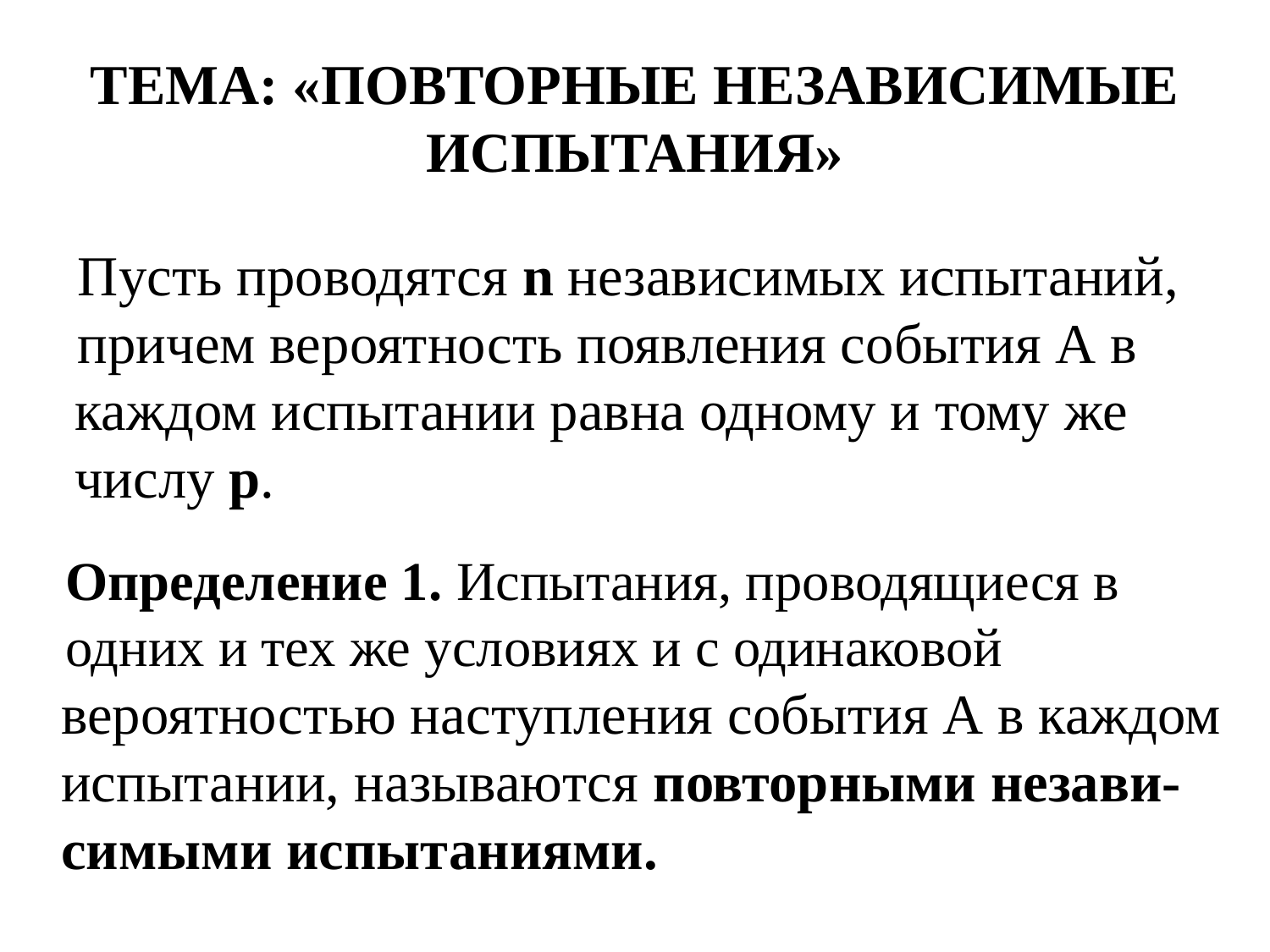

ТЕМА: «ПОВТОРНЫЕ НЕЗАВИСИМЫЕ ИСПЫТАНИЯ»
Пусть проводятся n независимых испытаний, причем вероятность появления события А в
каждом испытании равна одному и тому же числу p.

Определение 1. Испытания, проводящиеся в одних и тех же условиях и с одинаковой
вероятностью наступления события А в каждом испытании, называются повторными незави-симыми испытаниями.